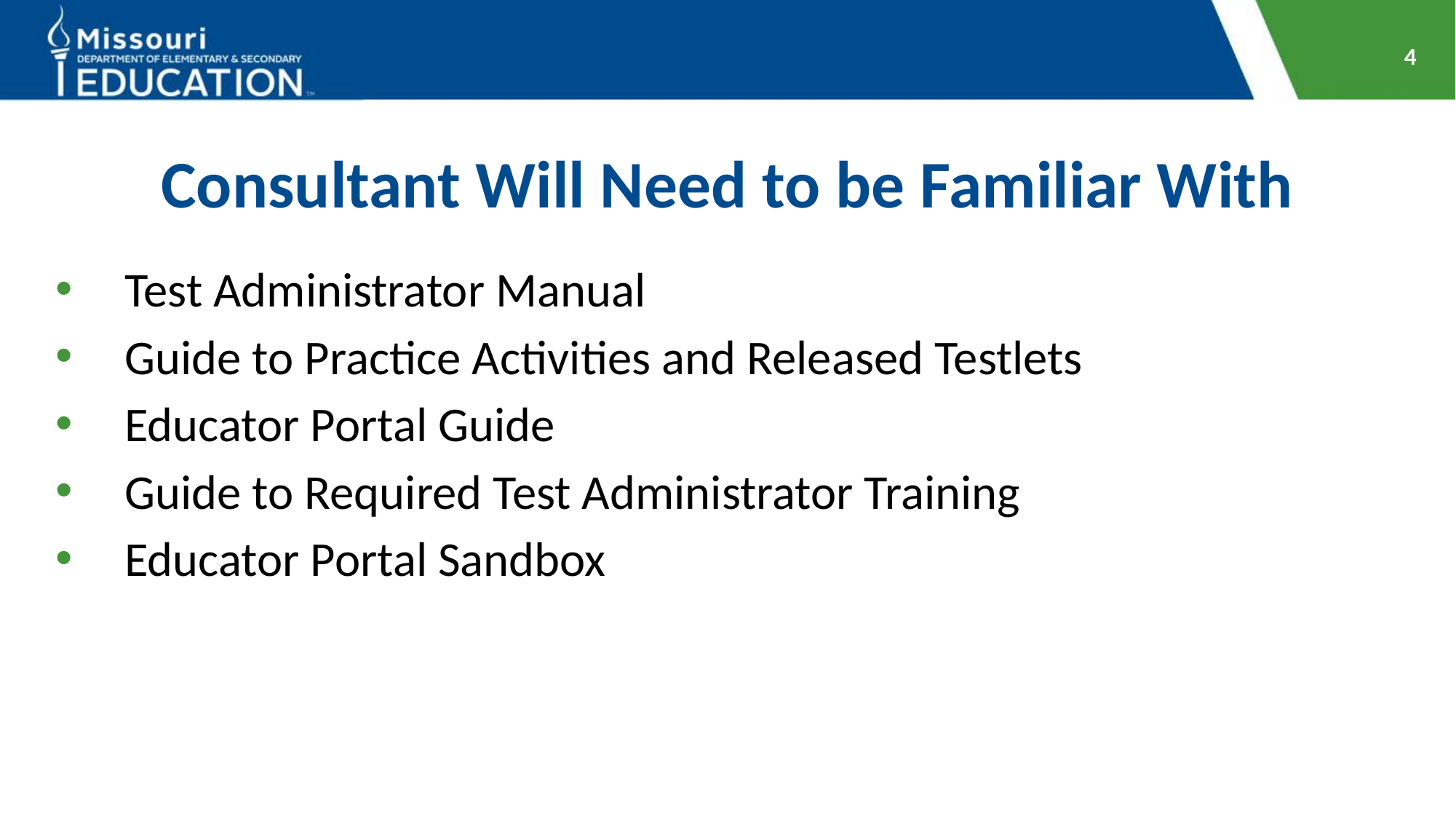

4
# Consultant Will Need to be Familiar With

Test Administrator Manual
Guide to Practice Activities and Released Testlets
Educator Portal Guide
Guide to Required Test Administrator Training
Educator Portal Sandbox